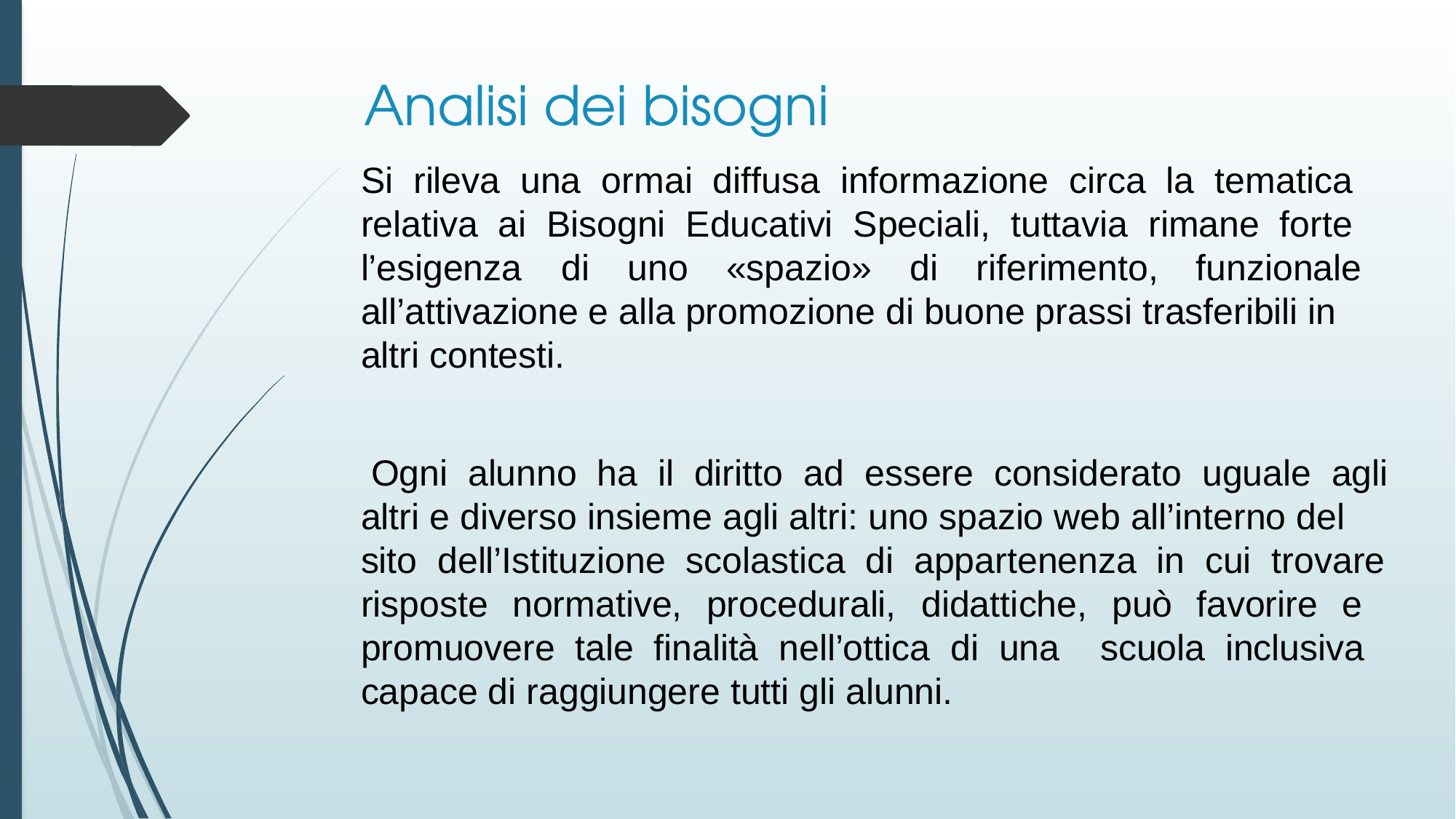

Analisi dei bisogni
Si  rileva  una  ormai diffusa  informazione  circa  la  tematica
relativa
ai
Bisogni
Educativi
Speciali,
tuttavia
rimane
forte
l’esigenza
di   uno
«spazio»
di
riferimento,
funzionale
all’attivazione e alla promozione di buone prassi trasferibili in
altri contesti.
Ogni  alunno ha  il diritto  ad  essere  considerato  uguale  agli
altri e diverso insieme agli altri: uno spazio web all’interno del
sito
dell’Istituzione
scolastica
di appartenenza
in cui
trovare
risposte
normative,
procedurali,
didattiche,  può
favorire
e
promuovere
tale
finalità
nell’ottica
di
una
scuola
inclusiva
capace di raggiungere tutti gli alunni.